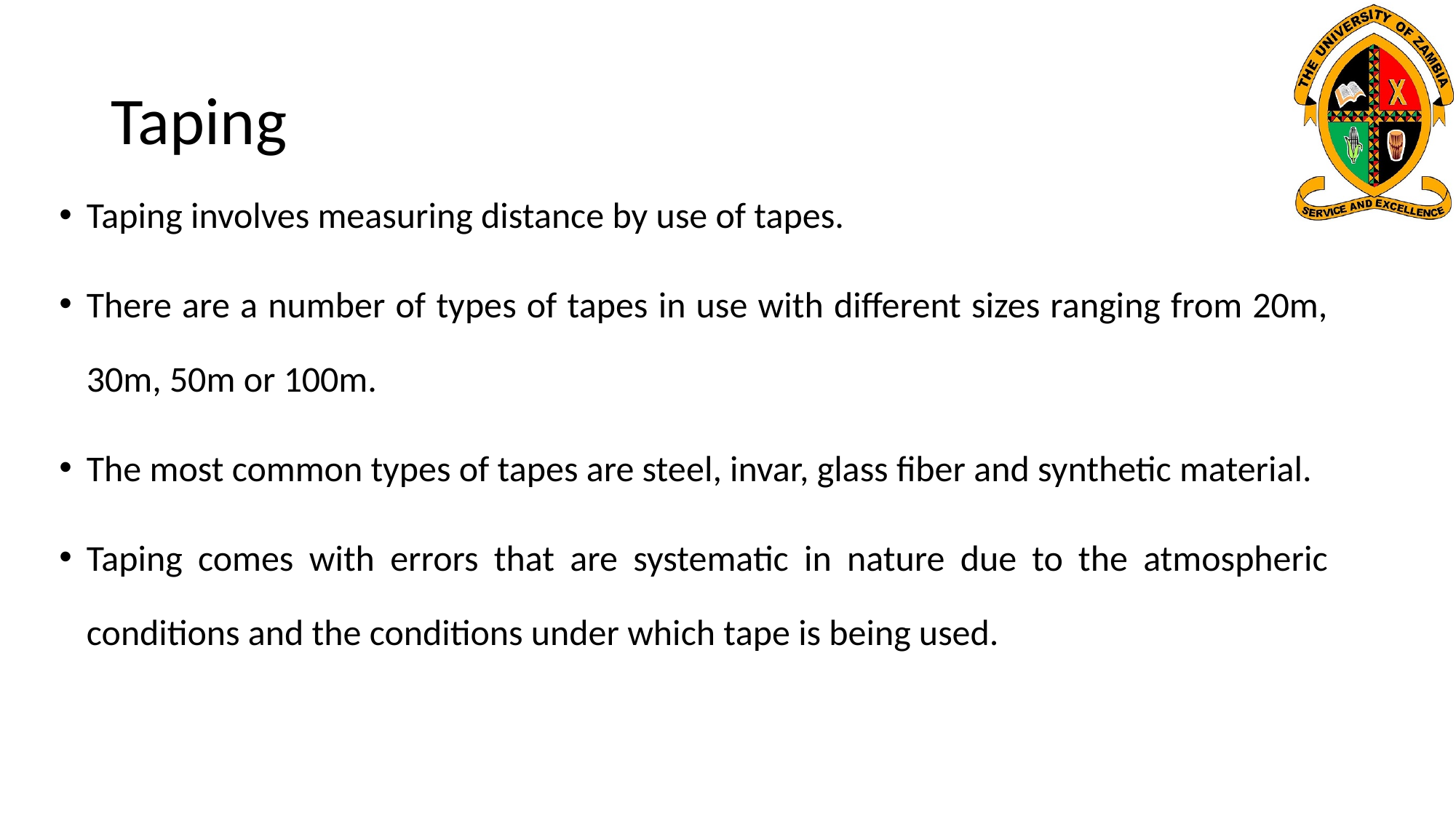

# Taping
Taping involves measuring distance by use of tapes.
There are a number of types of tapes in use with different sizes ranging from 20m, 30m, 50m or 100m.
The most common types of tapes are steel, invar, glass fiber and synthetic material.
Taping comes with errors that are systematic in nature due to the atmospheric conditions and the conditions under which tape is being used.